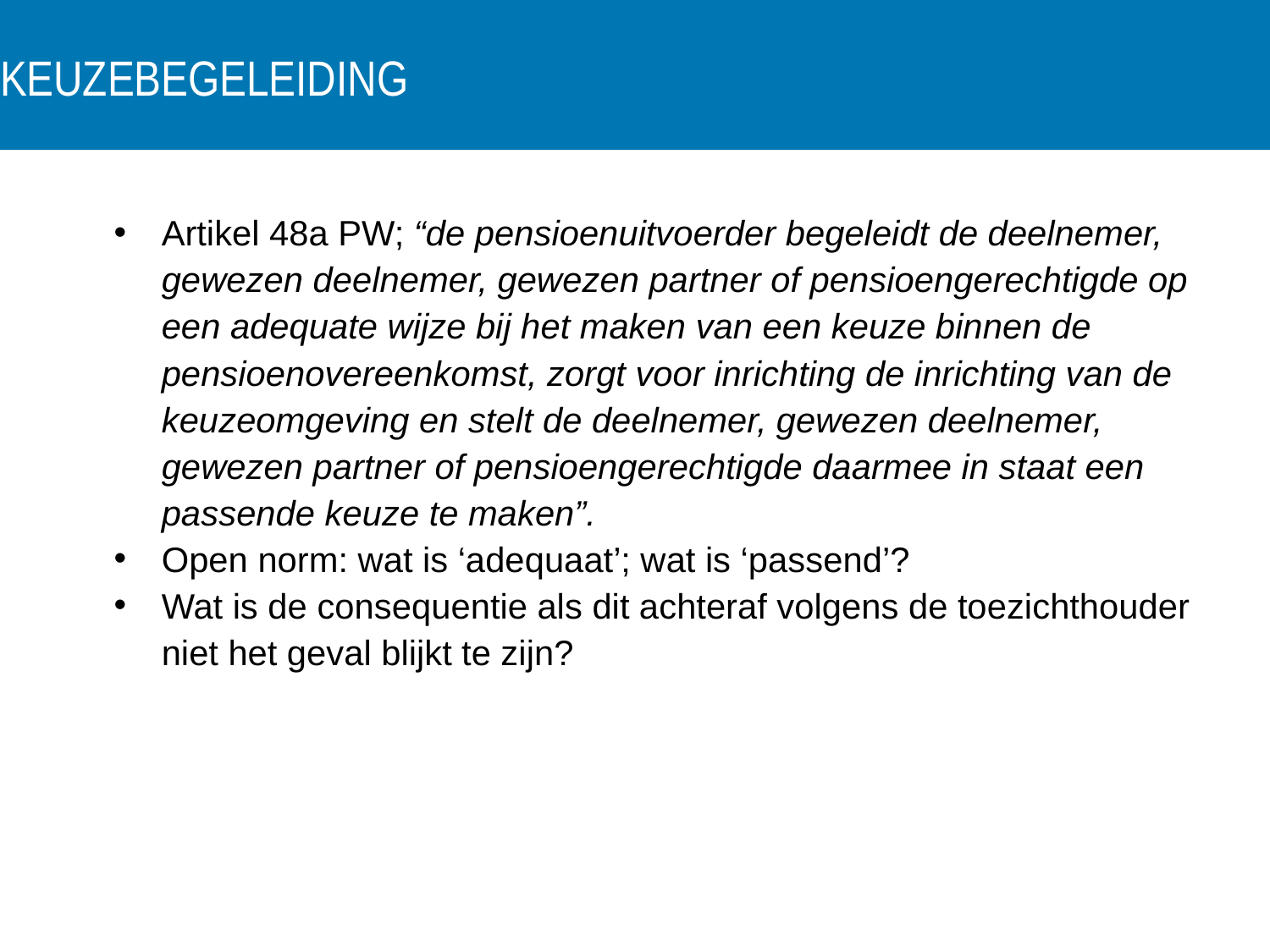

# keuzebegeleiding
Artikel 48a PW; “de pensioenuitvoerder begeleidt de deelnemer, gewezen deelnemer, gewezen partner of pensioengerechtigde op een adequate wijze bij het maken van een keuze binnen de pensioenovereenkomst, zorgt voor inrichting de inrichting van de keuzeomgeving en stelt de deelnemer, gewezen deelnemer, gewezen partner of pensioengerechtigde daarmee in staat een passende keuze te maken”.
Open norm: wat is ‘adequaat’; wat is ‘passend’?
Wat is de consequentie als dit achteraf volgens de toezichthouder niet het geval blijkt te zijn?